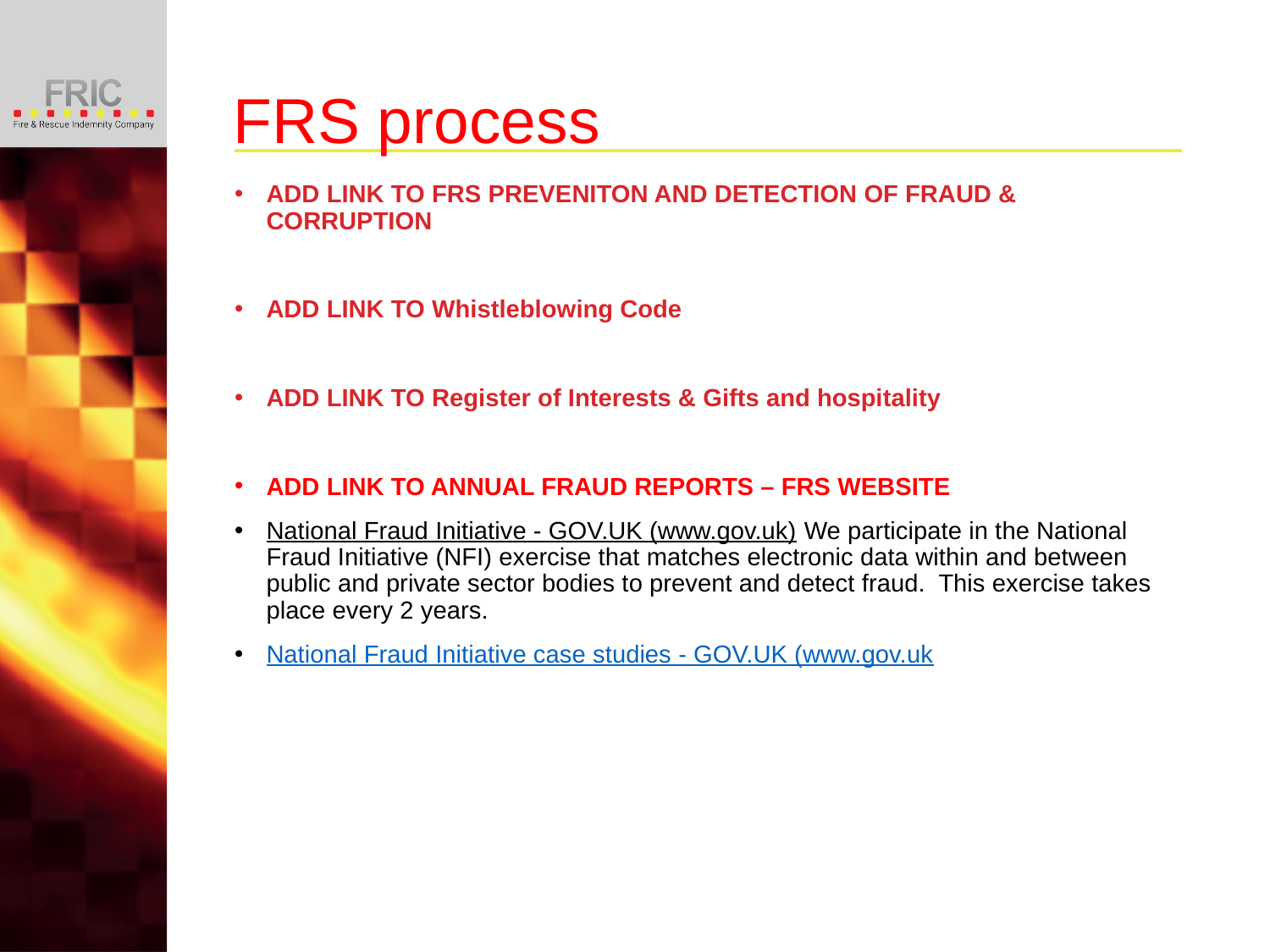

#
 FRS process
ADD LINK TO FRS PREVENITON AND DETECTION OF FRAUD & CORRUPTION

ADD LINK TO Whistleblowing Code

ADD LINK TO Register of Interests & Gifts and hospitality

ADD LINK TO ANNUAL FRAUD REPORTS – FRS WEBSITE
National Fraud Initiative - GOV.UK (www.gov.uk) We participate in the National Fraud Initiative (NFI) exercise that matches electronic data within and between public and private sector bodies to prevent and detect fraud.  This exercise takes place every 2 years.
National Fraud Initiative case studies - GOV.UK (www.gov.uk